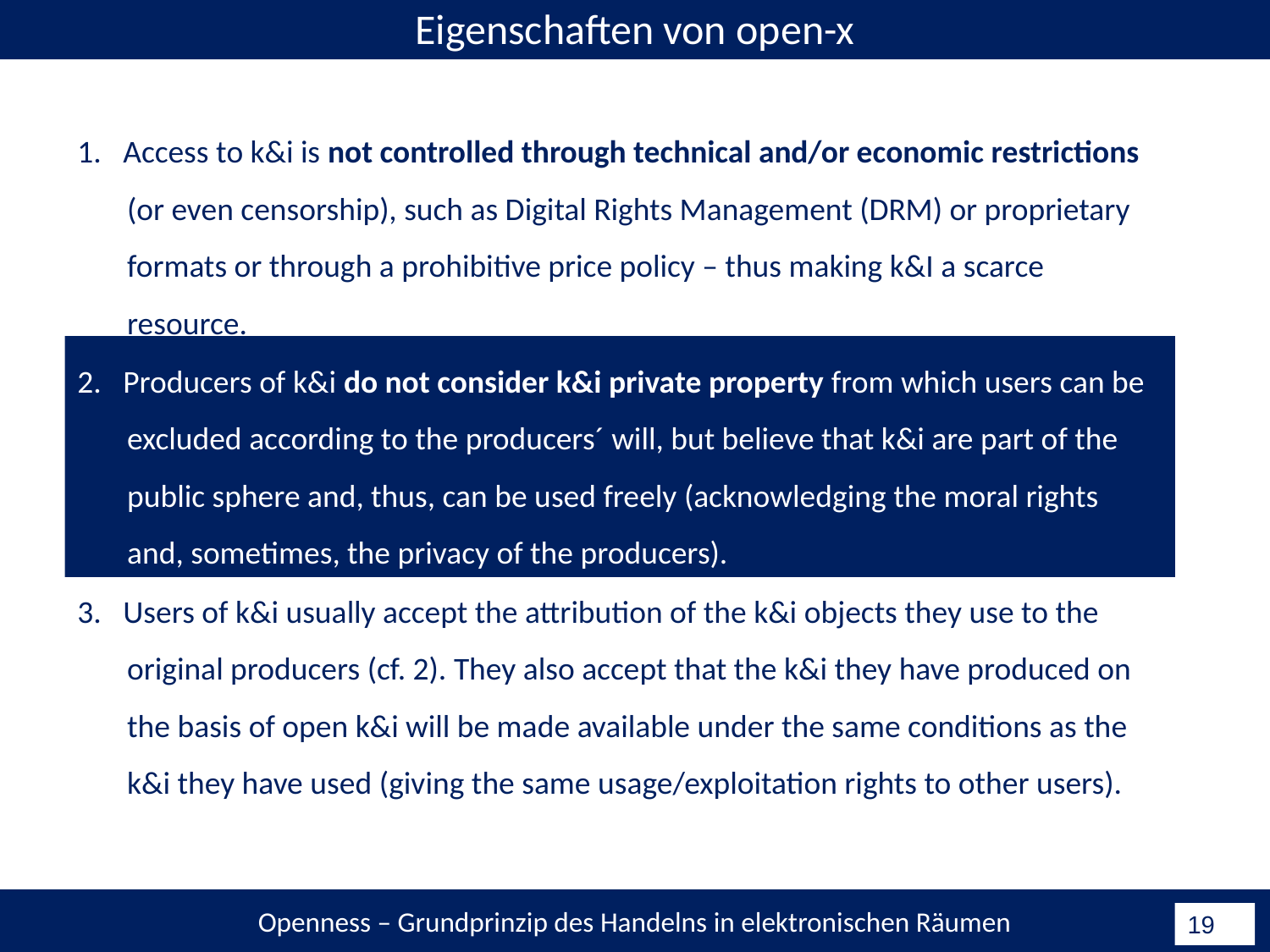

Eigenschaften von open-x
1.   Access to k&i is not controlled through technical and/or economic restrictions (or even censorship), such as Digital Rights Management (DRM) or proprietary formats or through a prohibitive price policy – thus making k&I a scarce resource.
2.   Producers of k&i do not consider k&i private property from which users can be excluded according to the producers´ will, but believe that k&i are part of the public sphere and, thus, can be used freely (acknowledging the moral rights and, sometimes, the privacy of the producers).
3.   Users of k&i usually accept the attribution of the k&i objects they use to the original producers (cf. 2). They also accept that the k&i they have produced on the basis of open k&i will be made available under the same conditions as the k&i they have used (giving the same usage/exploitation rights to other users).